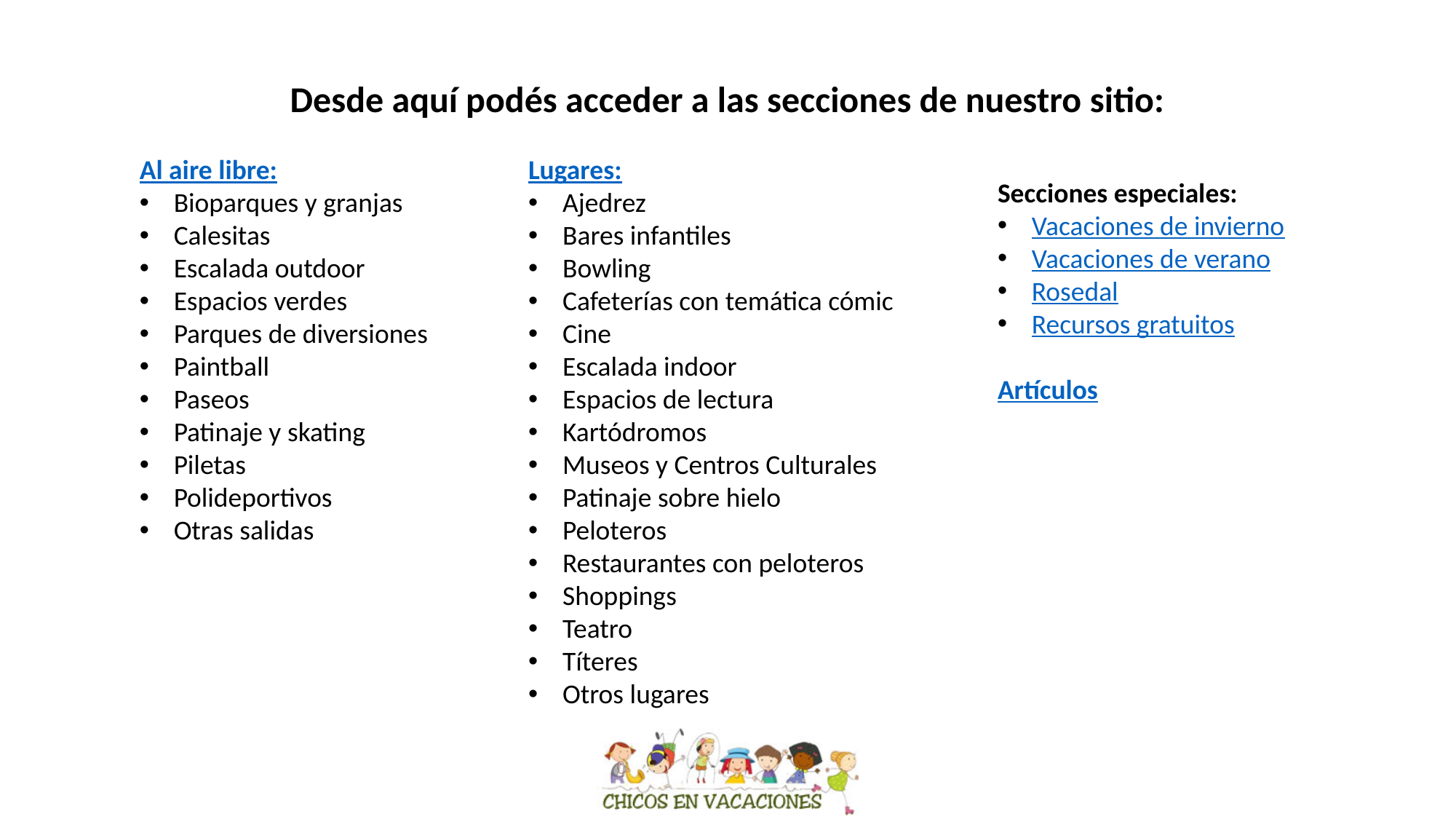

Desde aquí podés acceder a las secciones de nuestro sitio:
Al aire libre:
Bioparques y granjas
Calesitas
Escalada outdoor
Espacios verdes
Parques de diversiones
Paintball
Paseos
Patinaje y skating
Piletas
Polideportivos
Otras salidas
Lugares:
Ajedrez
Bares infantiles
Bowling
Cafeterías con temática cómic
Cine
Escalada indoor
Espacios de lectura
Kartódromos
Museos y Centros Culturales
Patinaje sobre hielo
Peloteros
Restaurantes con peloteros
Shoppings
Teatro
Títeres
Otros lugares
Secciones especiales:
Vacaciones de invierno
Vacaciones de verano
Rosedal
Recursos gratuitos

Artículos